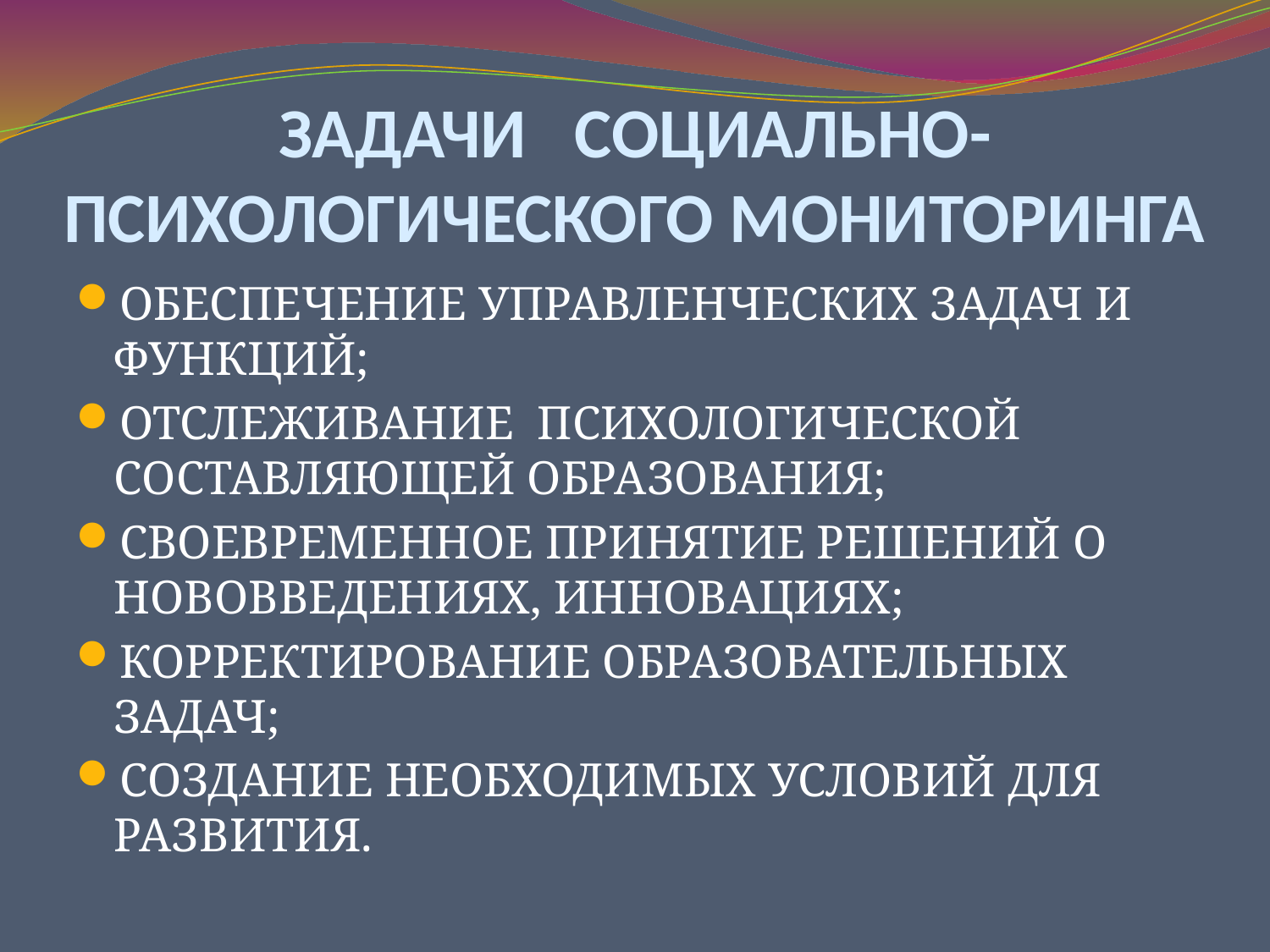

# ЗАДАЧИ   СОЦИАЛЬНО-ПСИХОЛОГИЧЕСКОГО МОНИТОРИНГА
ОБЕСПЕЧЕНИЕ УПРАВЛЕНЧЕСКИХ ЗАДАЧ И ФУНКЦИЙ;
ОТСЛЕЖИВАНИЕ  ПСИХОЛОГИЧЕСКОЙ СОСТАВЛЯЮЩЕЙ ОБРАЗОВАНИЯ;
СВОЕВРЕМЕННОЕ ПРИНЯТИЕ РЕШЕНИЙ О НОВОВВЕДЕНИЯХ, ИННОВАЦИЯХ;
КОРРЕКТИРОВАНИЕ ОБРАЗОВАТЕЛЬНЫХ ЗАДАЧ;
СОЗДАНИЕ НЕОБХОДИМЫХ УСЛОВИЙ ДЛЯ РАЗВИТИЯ.